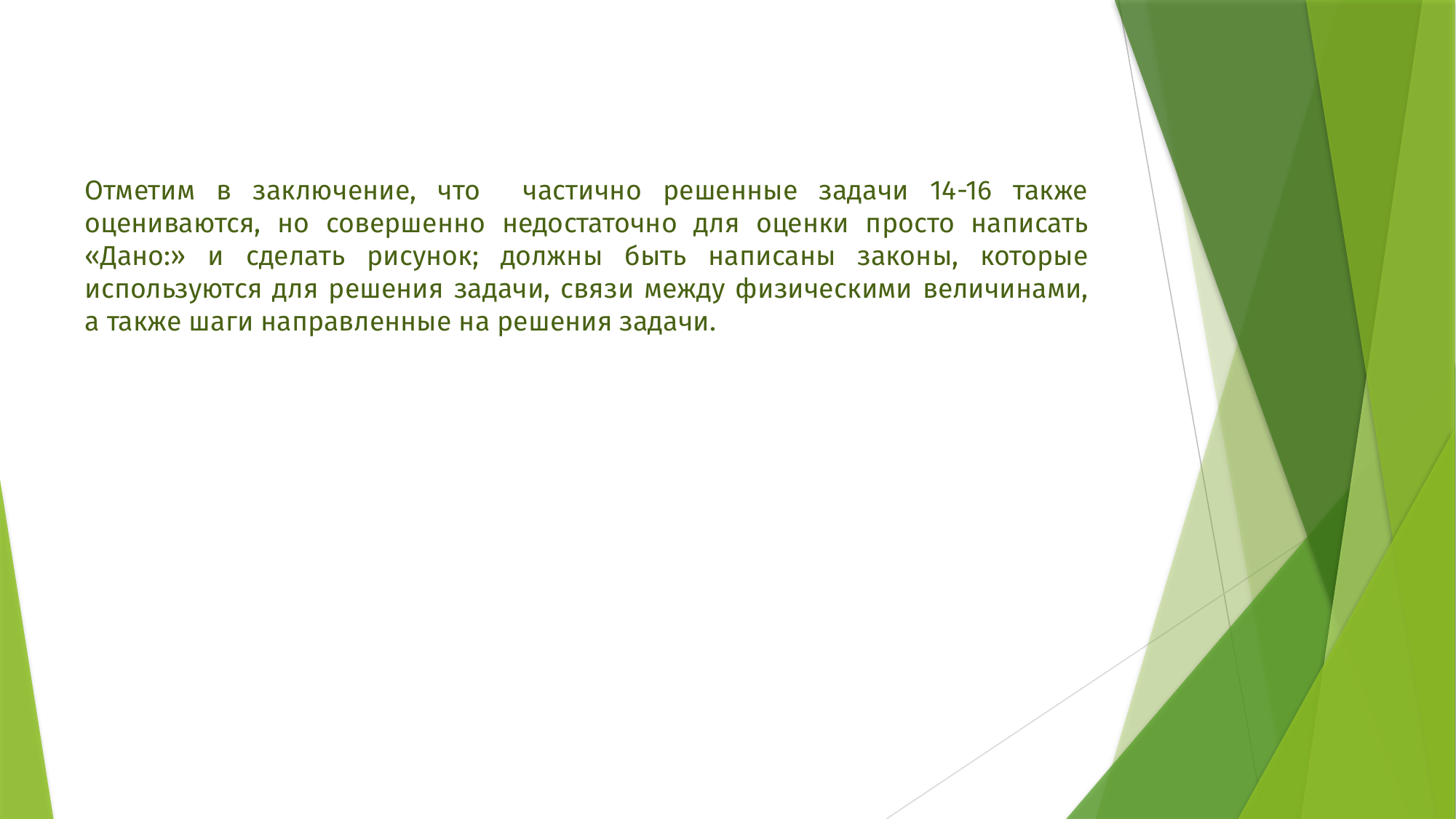

Отметим в заключение, что  частично решенные задачи 14-16 также оцениваются, но совершенно недостаточно для оценки просто написать «Дано:» и сделать рисунок; должны быть написаны законы, которые используются для решения задачи, связи между физическими величинами, а также шаги направленные на решения задачи.